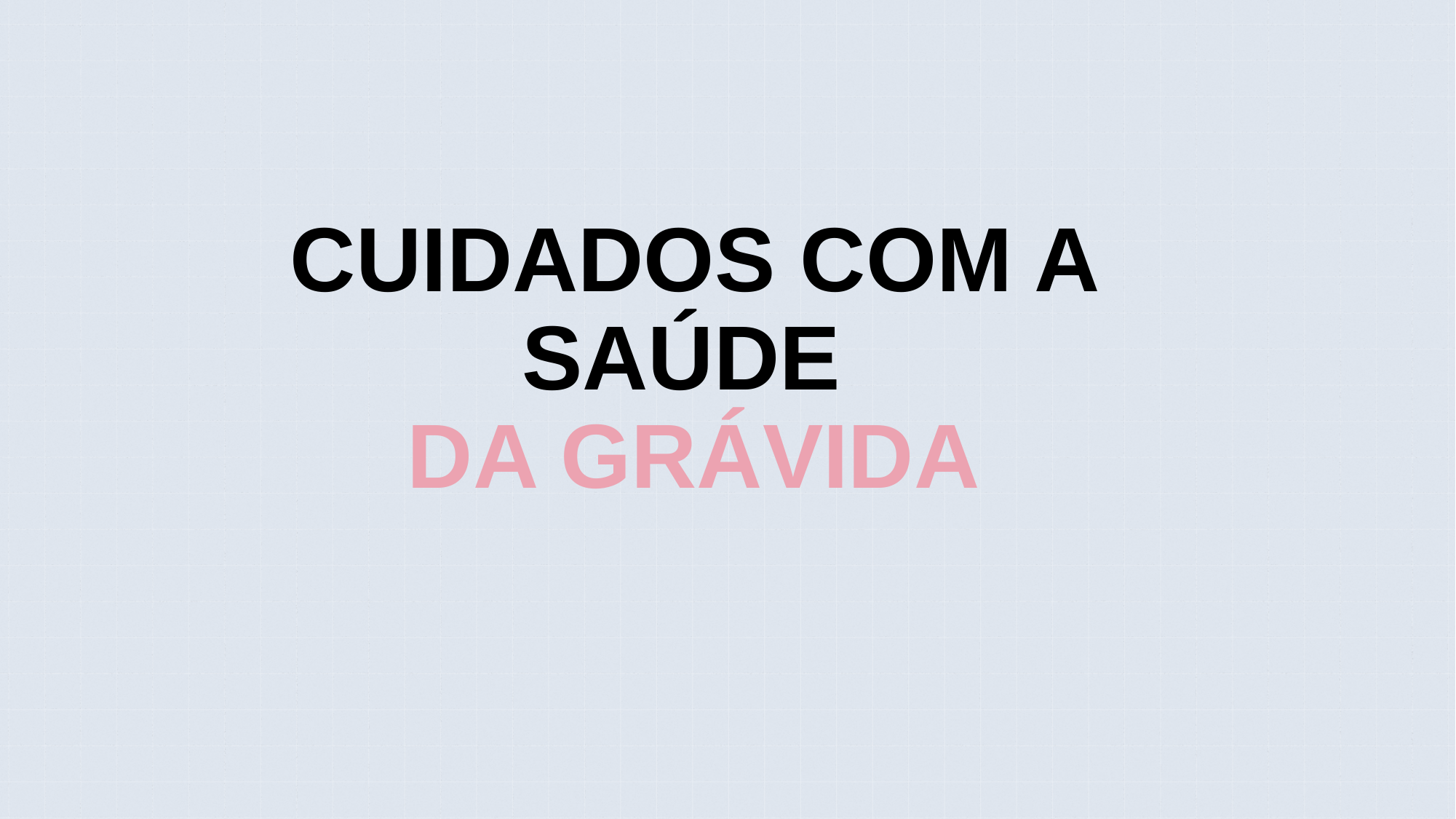

# Cuidados com a Saúde da grávida